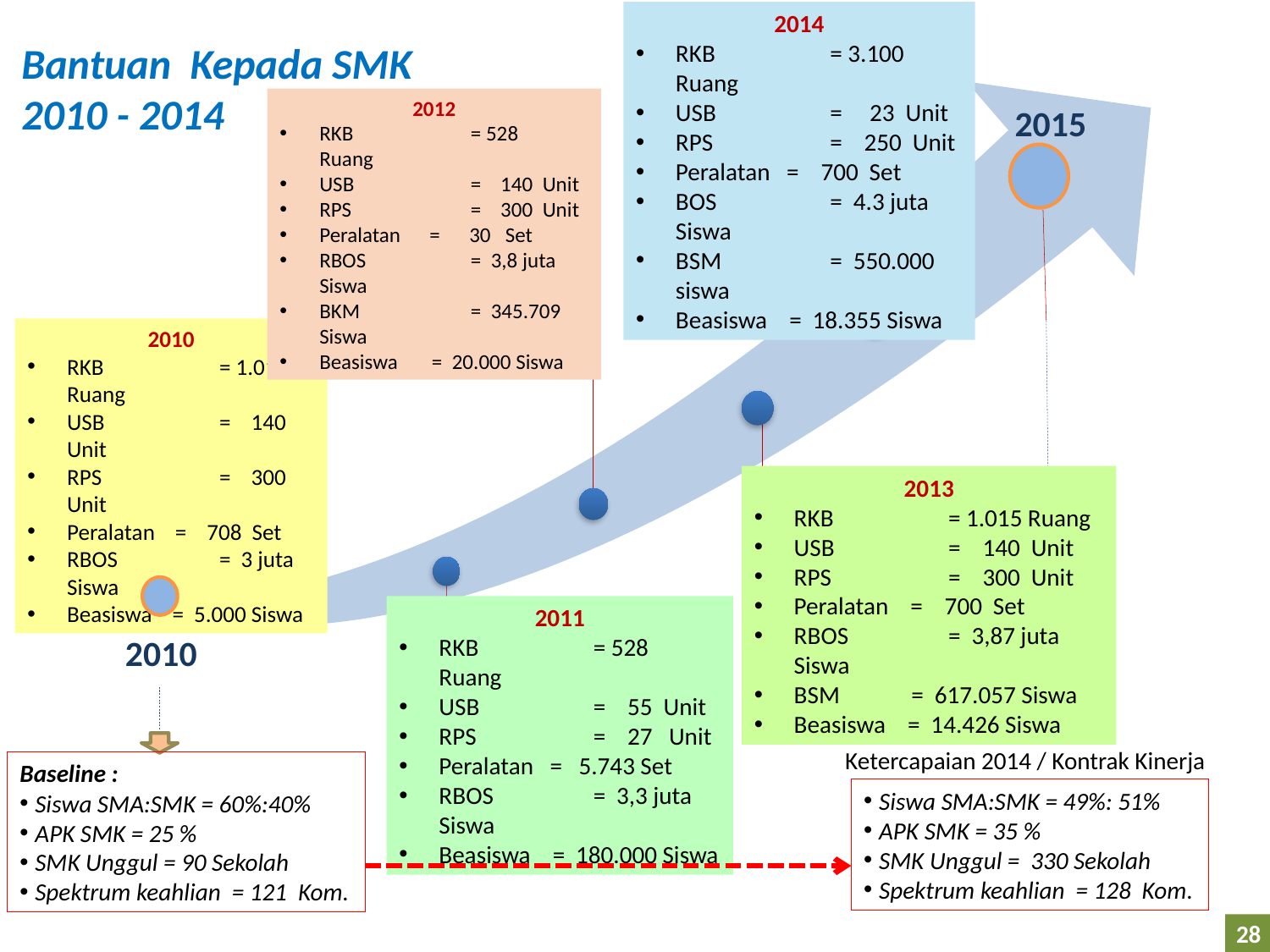

2014
RKB	     = 3.100  Ruang
USB   	     =     23  Unit
RPS	     =    250  Unit
Peralatan   =    700  Set
BOS	     =  4.3 juta Siswa
BSM  	     =  550.000 siswa
Beasiswa    =  18.355 Siswa
Bantuan  Kepada SMK
2010 - 2014
2012
RKB	     = 528    Ruang
USB   	     =    140  Unit
RPS	     =    300  Unit
Peralatan      =      30   Set
RBOS	     =  3,8 juta Siswa
BKM 	     =  345.709 Siswa
Beasiswa       =  20.000 Siswa
2015

2010
RKB	     = 1.015 Ruang
USB   	     =    140  Unit
RPS	     =    300  Unit
Peralatan    =    708  Set
RBOS	     =  3 juta Siswa
Beasiswa    =  5.000 Siswa

2013
RKB	     = 1.015 Ruang
USB   	     =    140  Unit
RPS	     =    300  Unit
Peralatan    =    700  Set
RBOS	     =  3,87 juta Siswa
BSM             =  617.057 Siswa
Beasiswa    =  14.426 Siswa

2011
RKB	     = 528  Ruang
USB   	     =    55  Unit
RPS	     =    27   Unit
Peralatan   =   5.743 Set
RBOS	     =  3,3 juta Siswa
Beasiswa    =  180.000 Siswa
2010

Ketercapaian 2014 / Kontrak Kinerja
Baseline :
Siswa SMA:SMK = 60%:40%
APK SMK = 25 %
SMK Unggul = 90 Sekolah
Spektrum keahlian  = 121  Kom.
Siswa SMA:SMK = 49%: 51%
APK SMK = 35 %
SMK Unggul =  330 Sekolah
Spektrum keahlian  = 128  Kom.
28